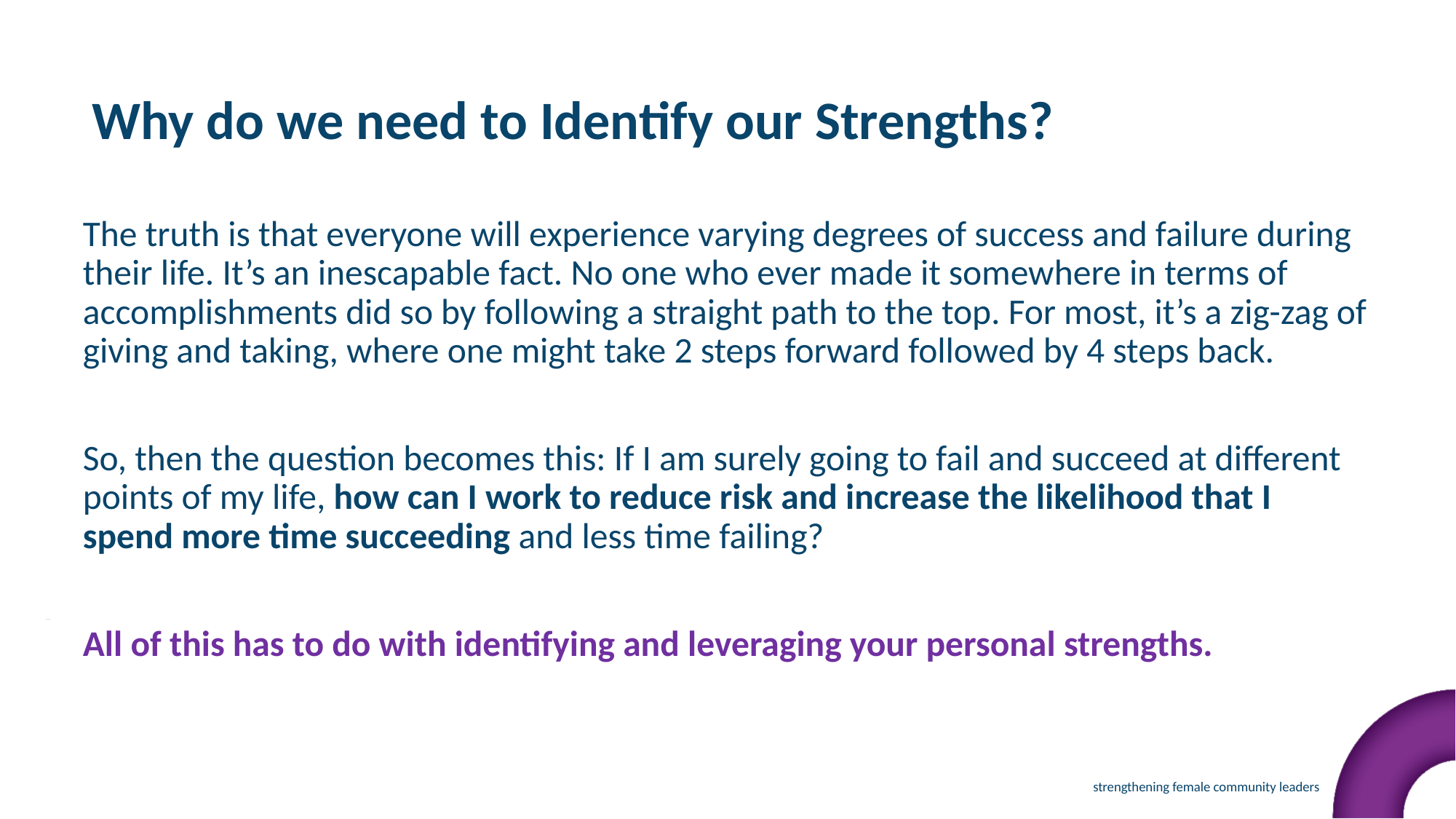

Why do we need to Identify our Strengths?
The truth is that everyone will experience varying degrees of success and failure during their life. It’s an inescapable fact. No one who ever made it somewhere in terms of accomplishments did so by following a straight path to the top. For most, it’s a zig-zag of giving and taking, where one might take 2 steps forward followed by 4 steps back.

So, then the question becomes this: If I am surely going to fail and succeed at different points of my life, how can I work to reduce risk and increase the likelihood that I spend more time succeeding and less time failing?

All of this has to do with identifying and leveraging your personal strengths.